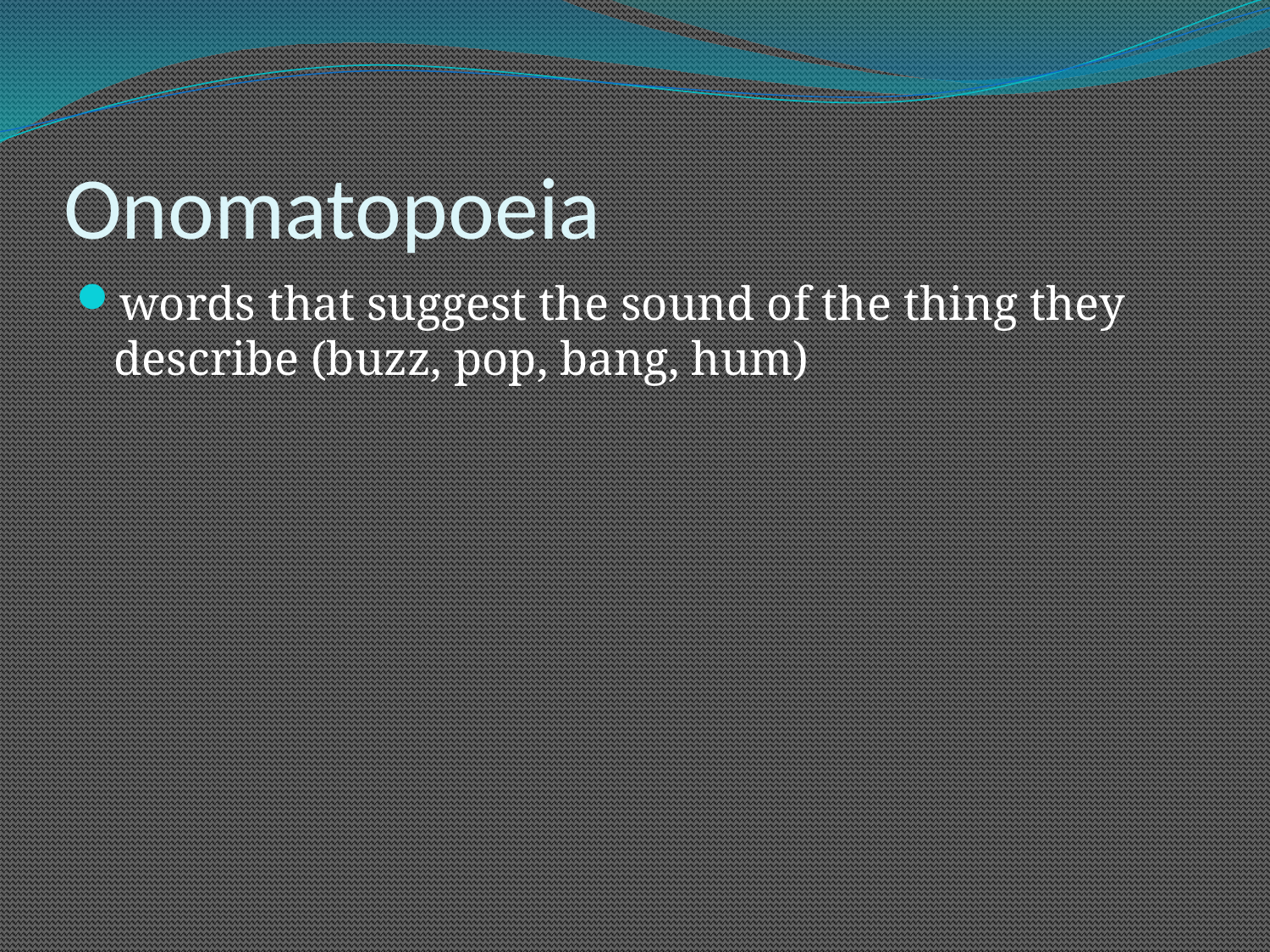

# Onomatopoeia
words that suggest the sound of the thing they describe (buzz, pop, bang, hum)